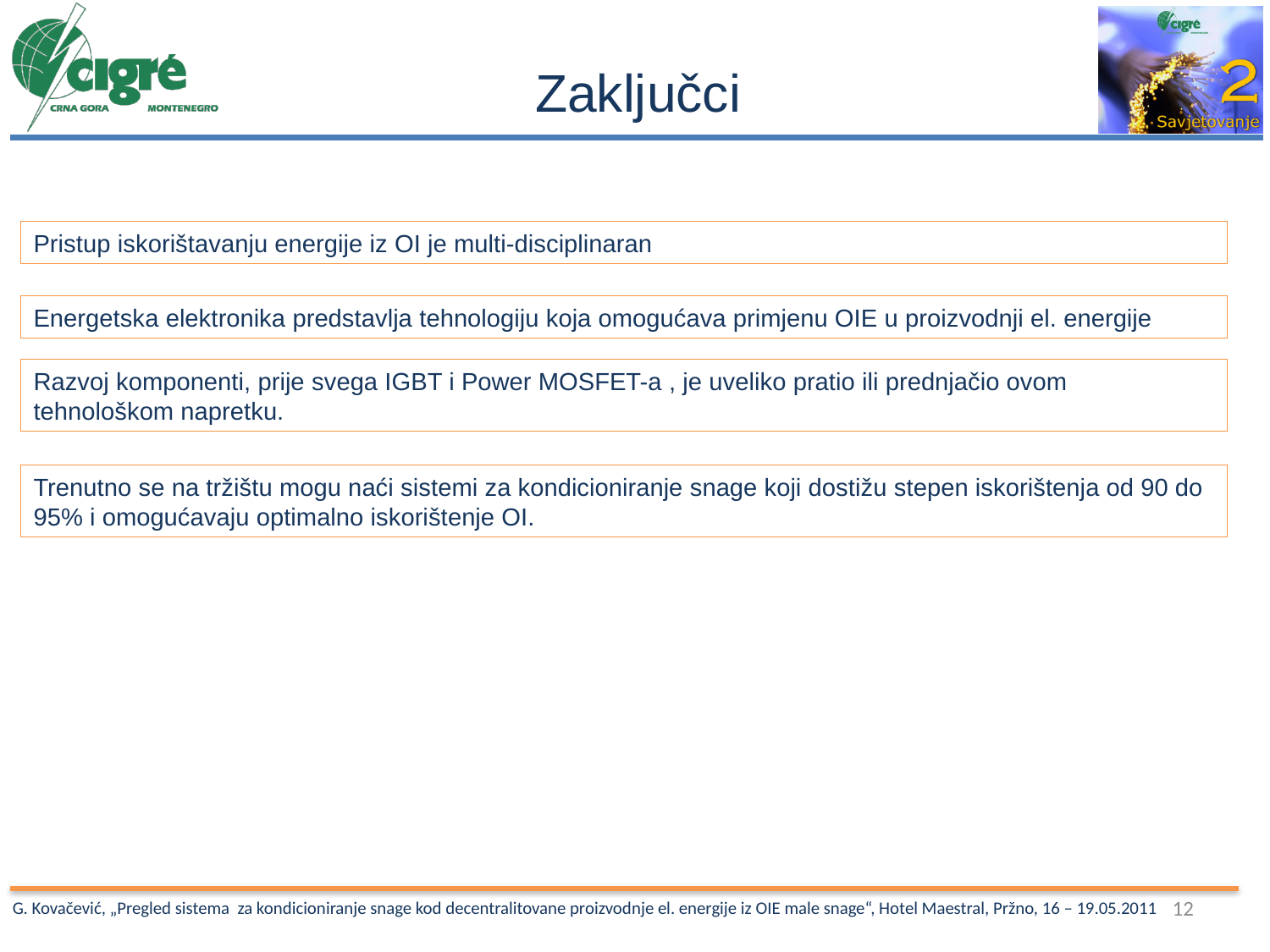

Zaključci
Pristup iskorištavanju energije iz OI je multi-disciplinaran
Energetska elektronika predstavlja tehnologiju koja omogućava primjenu OIE u proizvodnji el. energije
Razvoj komponenti, prije svega IGBT i Power MOSFET-a , je uveliko pratio ili prednjačio ovom tehnološkom napretku.
Trenutno se na tržištu mogu naći sistemi za kondicioniranje snage koji dostižu stepen iskorištenja od 90 do 95% i omogućavaju optimalno iskorištenje OI.
12
G. Kovačević, „Pregled sistema  za kondicioniranje snage kod decentralitovane proizvodnje el. energije iz OIE male snage“, Hotel Maestral, Pržno, 16 – 19.05.2011